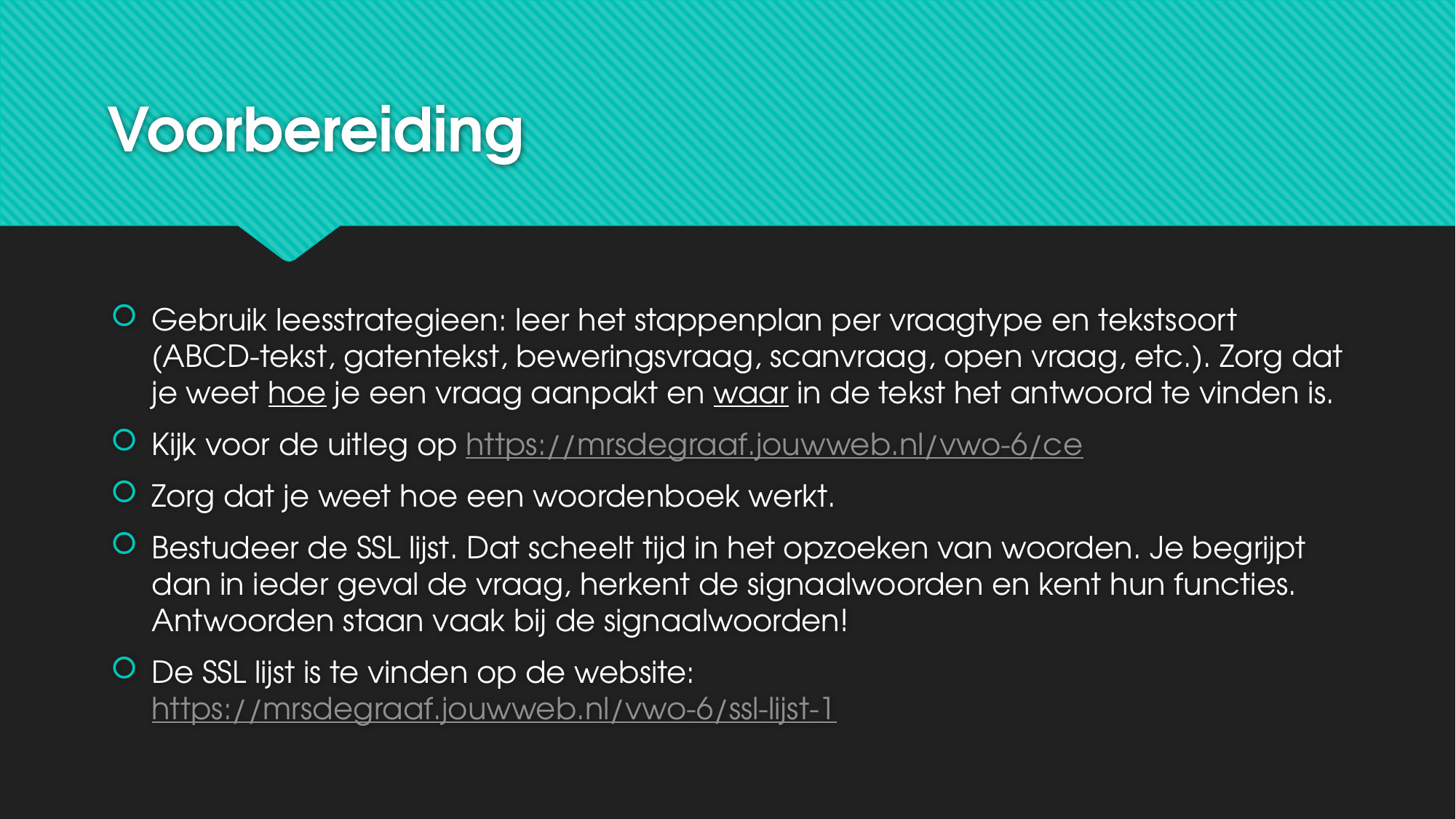

# Voorbereiding
Gebruik leesstrategieen: leer het stappenplan per vraagtype en tekstsoort (ABCD-tekst, gatentekst, beweringsvraag, scanvraag, open vraag, etc.). Zorg dat je weet hoe je een vraag aanpakt en waar in de tekst het antwoord te vinden is.
Kijk voor de uitleg op https://mrsdegraaf.jouwweb.nl/vwo-6/ce
Zorg dat je weet hoe een woordenboek werkt.
Bestudeer de SSL lijst. Dat scheelt tijd in het opzoeken van woorden. Je begrijpt dan in ieder geval de vraag, herkent de signaalwoorden en kent hun functies. Antwoorden staan vaak bij de signaalwoorden!
De SSL lijst is te vinden op de website: https://mrsdegraaf.jouwweb.nl/vwo-6/ssl-lijst-1